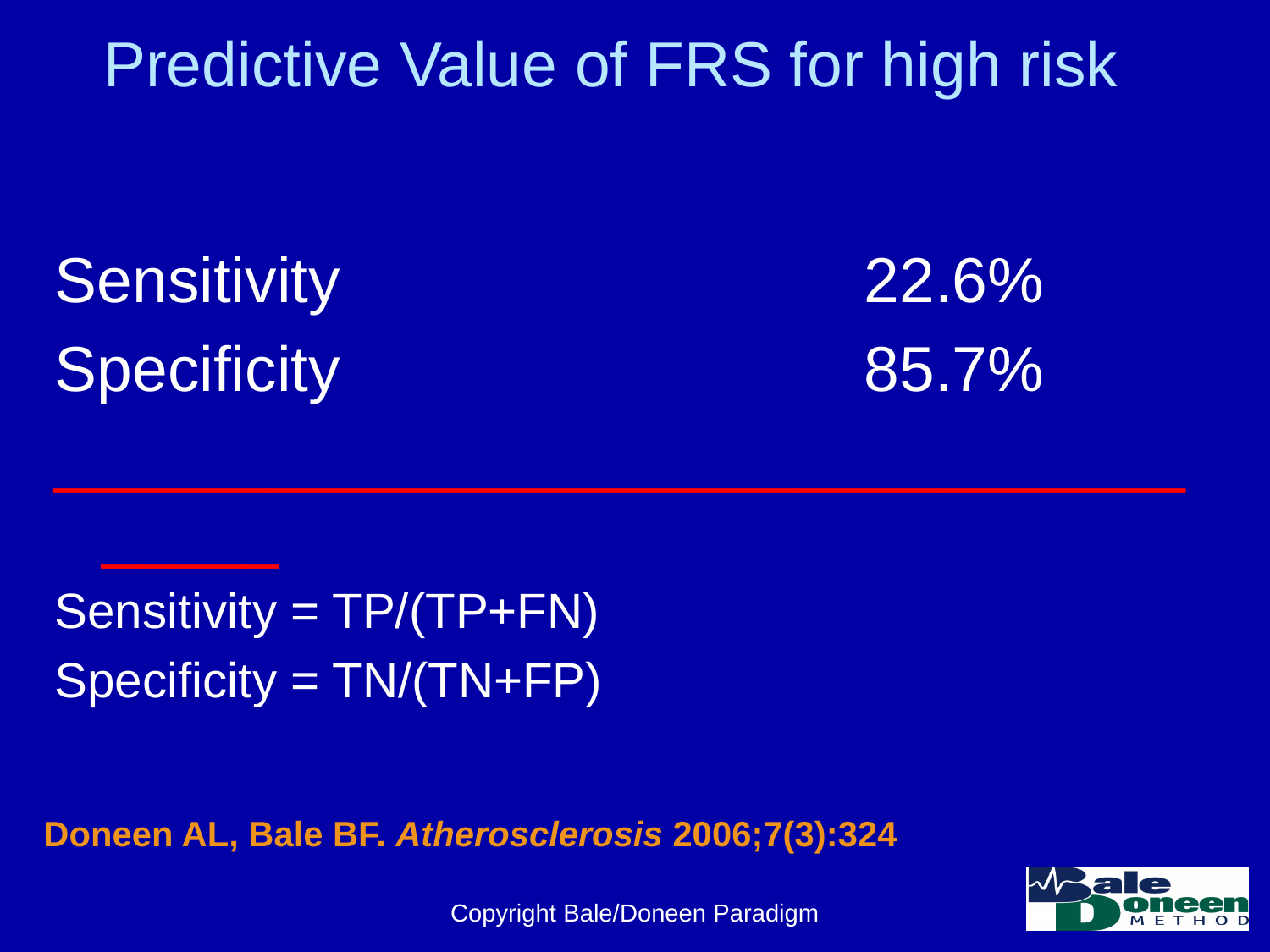

# Predictive Value of FRS for high risk
Sensitivity					22.6%
Specificity					85.7%
_____________________________________
Sensitivity = TP/(TP+FN)
Specificity = TN/(TN+FP)
Doneen AL, Bale BF. Atherosclerosis 2006;7(3):324

Copyright Bale/Doneen Paradigm